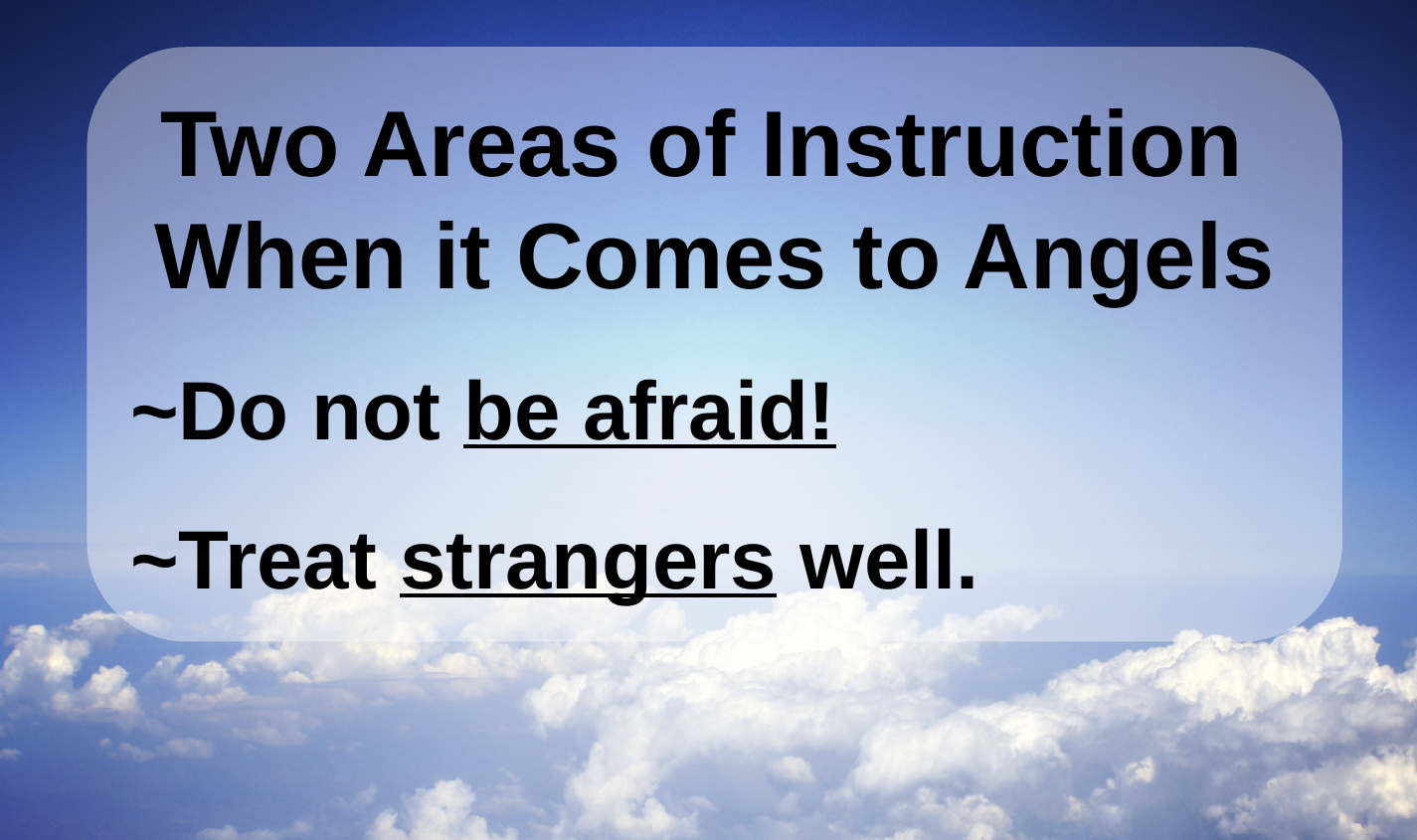

Two Areas of Instruction
When it Comes to Angels

~Do not be afraid!

~Treat strangers well.